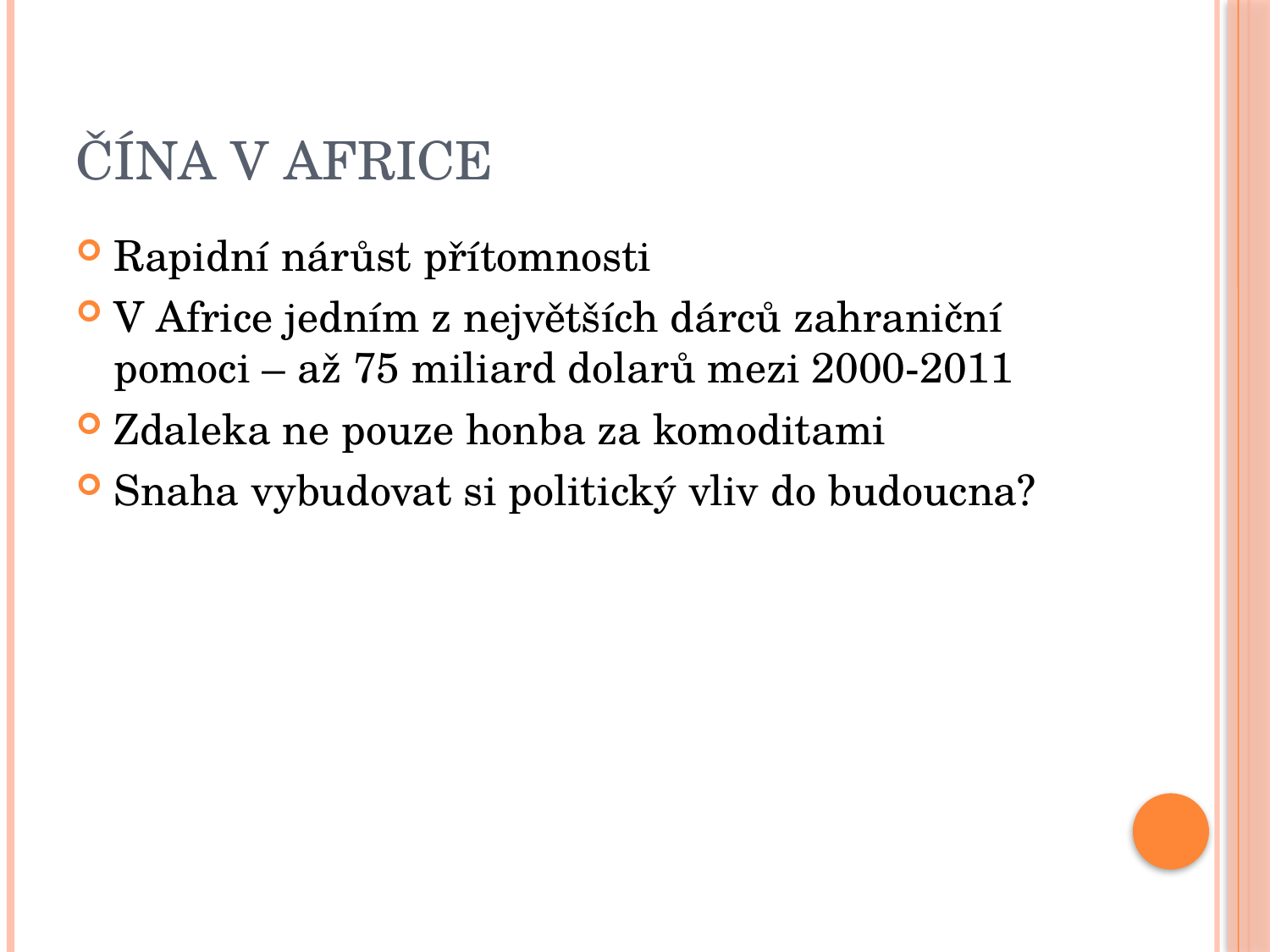

# Čína v Africe
Rapidní nárůst přítomnosti
V Africe jedním z největších dárců zahraniční pomoci – až 75 miliard dolarů mezi 2000-2011
Zdaleka ne pouze honba za komoditami
Snaha vybudovat si politický vliv do budoucna?